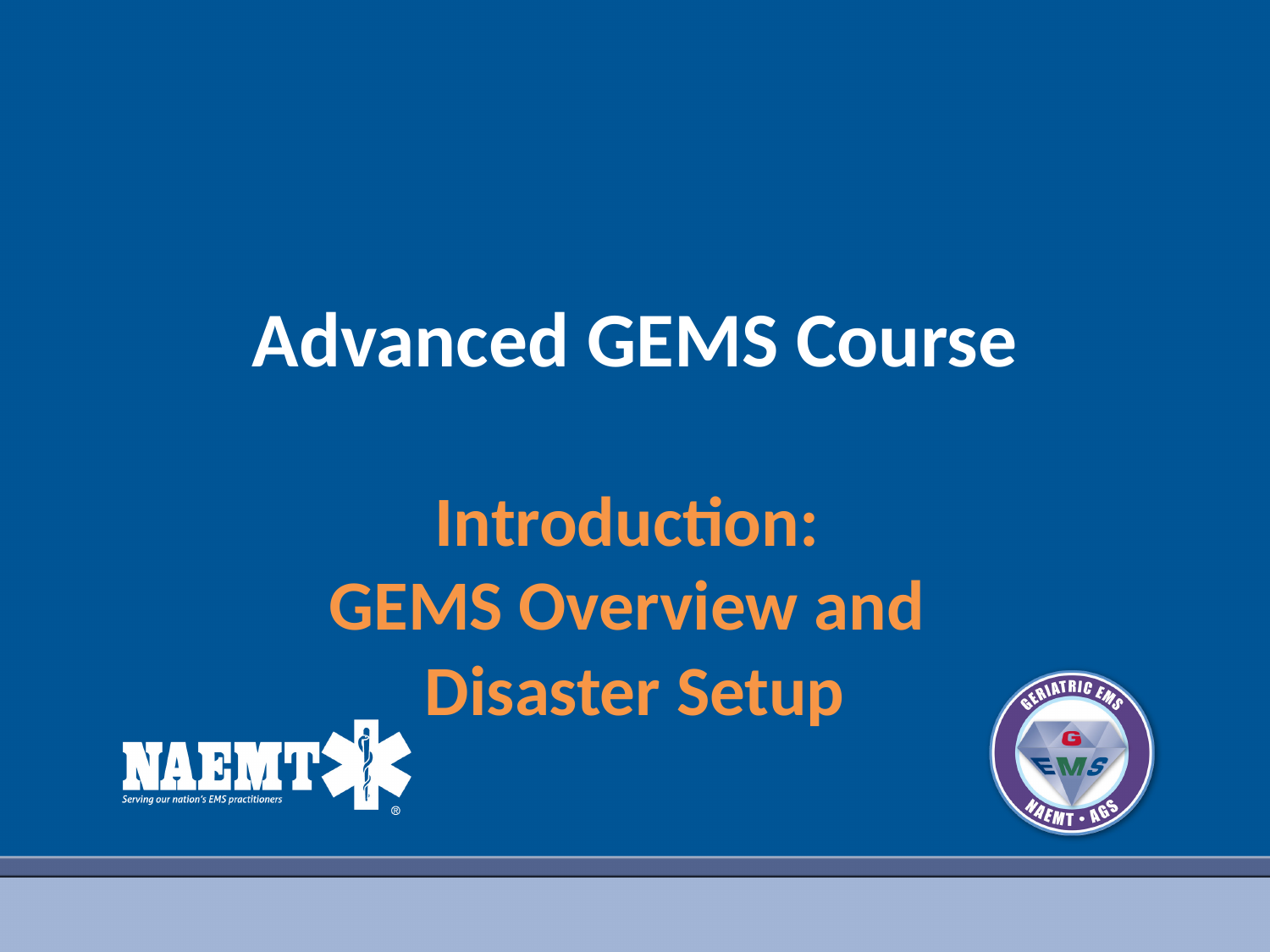

# Advanced GEMS Course
Introduction:
GEMS Overview and
Disaster Setup